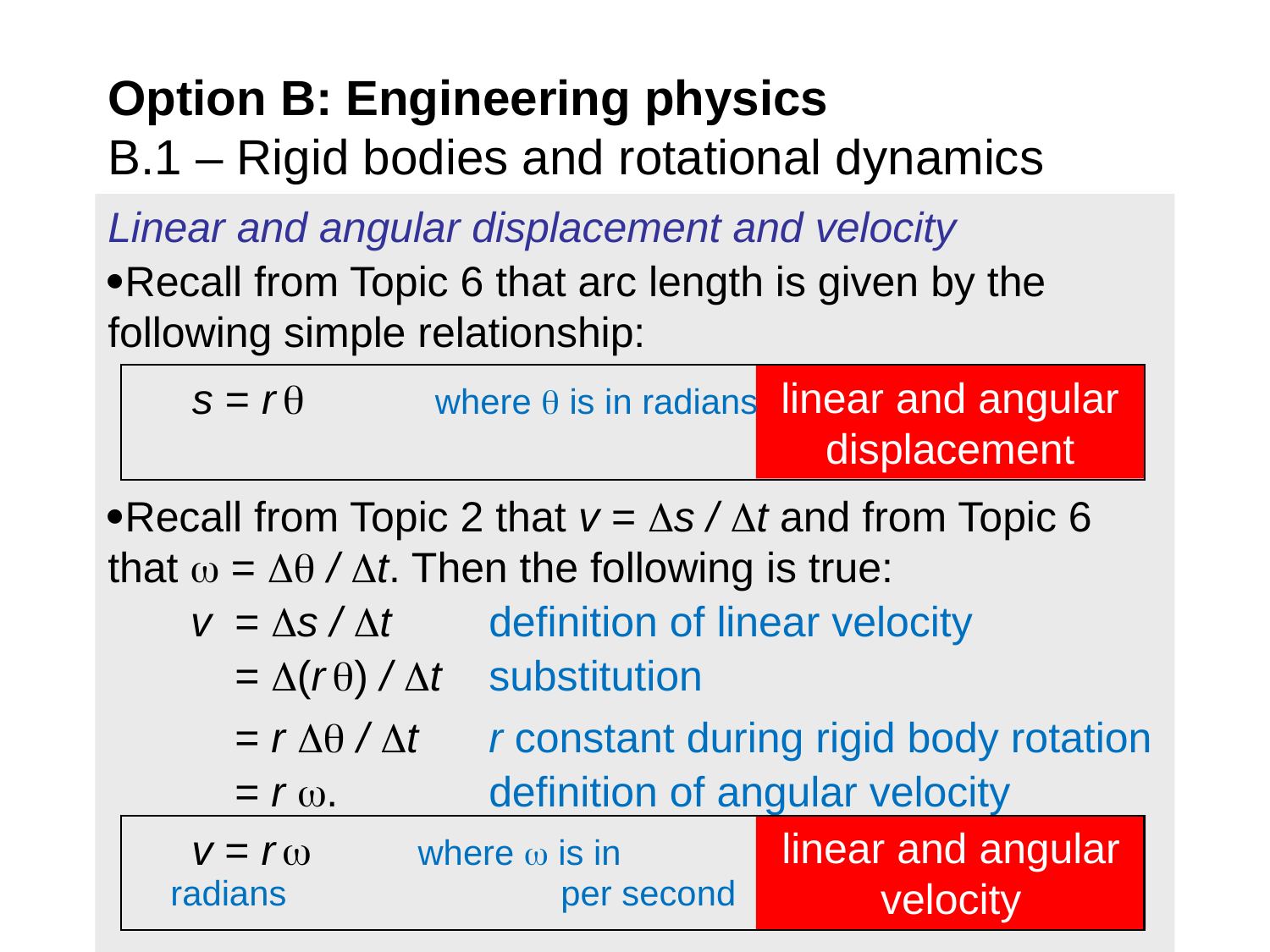

# Option B: Engineering physics B.1 – Rigid bodies and rotational dynamics
Linear and angular displacement and velocity
•Recall from Topic 6 that arc length is given by the following simple relationship:

•Recall from Topic 2 that v = Δs / Δt and from Topic 6 that ω = Δθ / Δt. Then the following is true:
       v 	= Δs / Δt 	definition of linear velocity
	= Δ(r θ) / Δt 	substitution
	= r Δθ / Δt 	r constant during rigid body rotation
	= r ω.		definition of angular velocity

linear and angular displacement

 s = r θ           where θ is in radians
linear and angular velocity

 v = r ω         where ω is in radians 		              per second